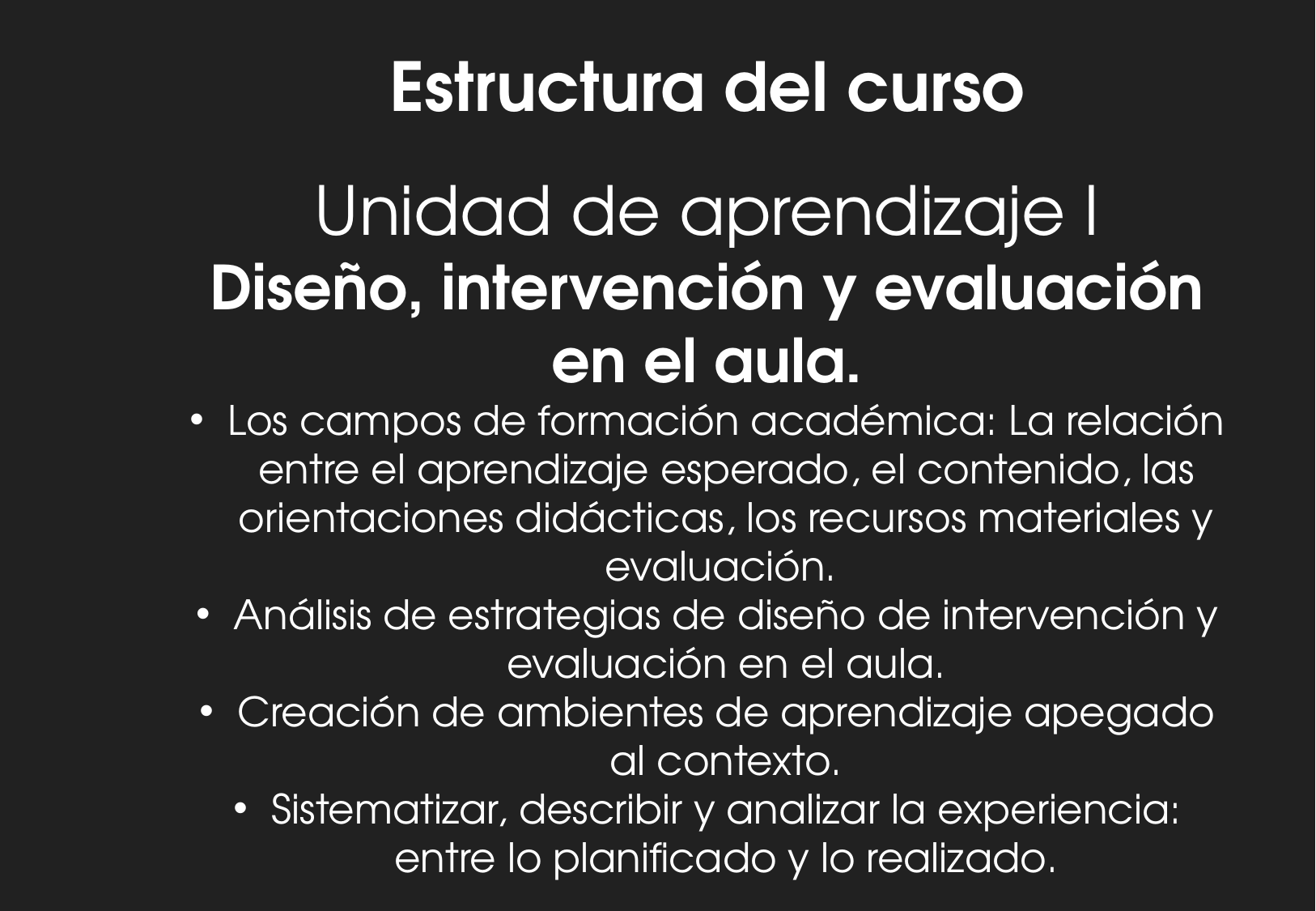

Estructura del curso

Unidad de aprendizaje I
Diseño, intervención y evaluación en el aula.
Los campos de formación académica: La relación entre el aprendizaje esperado, el contenido, las orientaciones didácticas, los recursos materiales y evaluación.
Análisis de estrategias de diseño de intervención y evaluación en el aula.
Creación de ambientes de aprendizaje apegado al contexto.
Sistematizar, describir y analizar la experiencia: entre lo planificado y lo realizado.